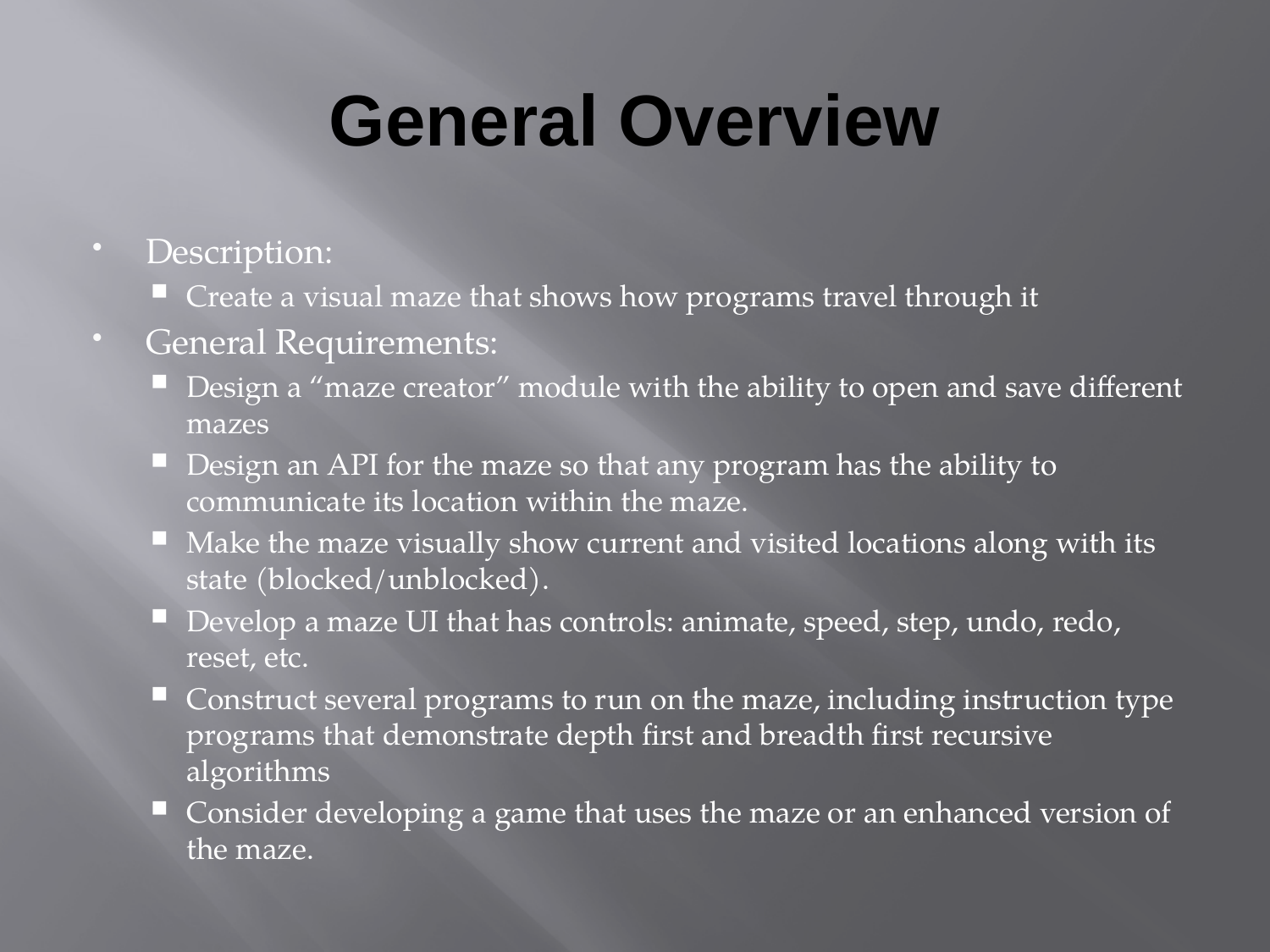

# General Overview
Description:
Create a visual maze that shows how programs travel through it
General Requirements:
Design a “maze creator” module with the ability to open and save different mazes
Design an API for the maze so that any program has the ability to communicate its location within the maze.
Make the maze visually show current and visited locations along with its state (blocked/unblocked).
Develop a maze UI that has controls: animate, speed, step, undo, redo, reset, etc.
Construct several programs to run on the maze, including instruction type programs that demonstrate depth first and breadth first recursive algorithms
Consider developing a game that uses the maze or an enhanced version of the maze.